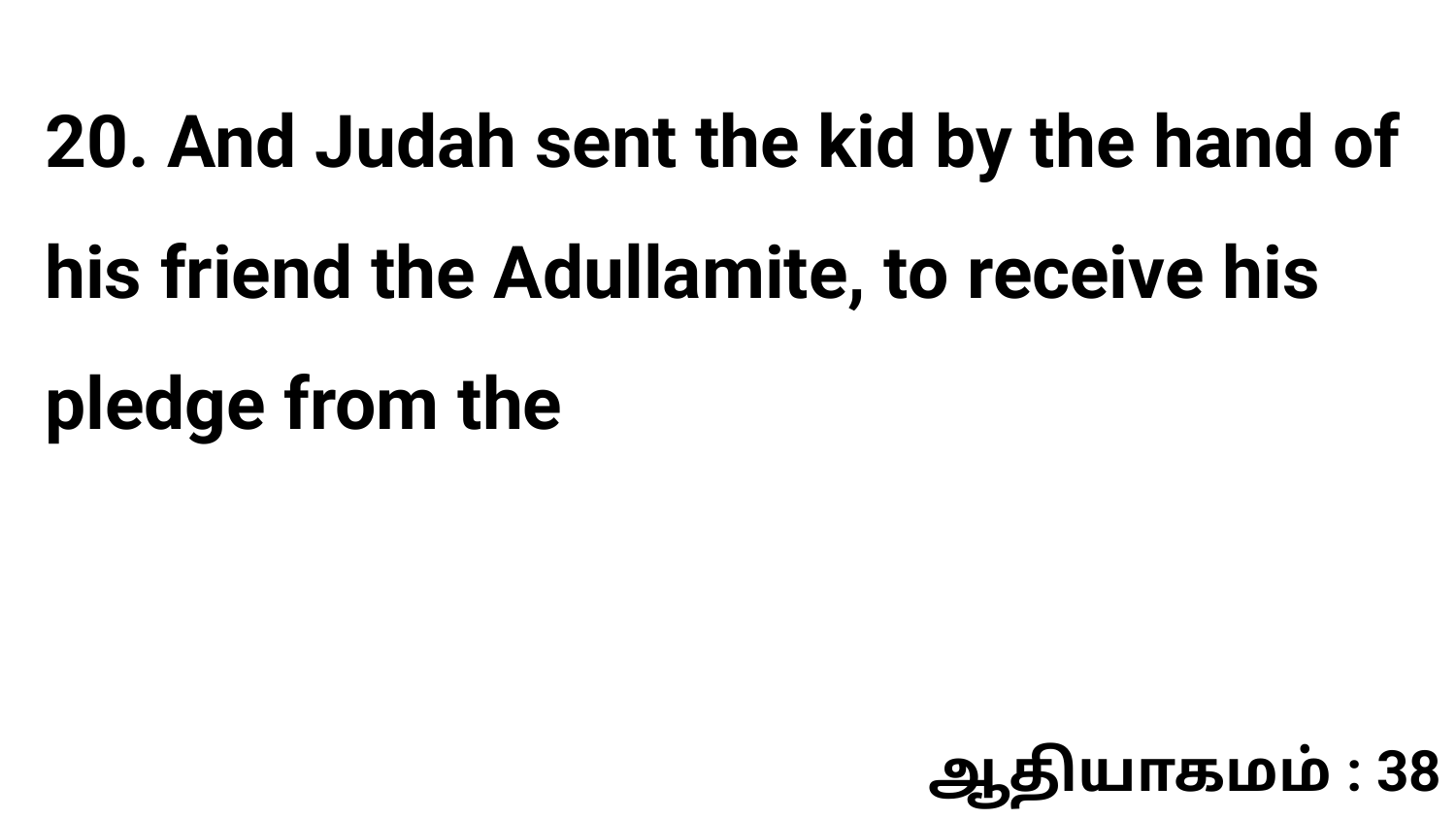

20. And Judah sent the kid by the hand of his friend the Adullamite, to receive his pledge from the
ஆதியாகமம் : 38